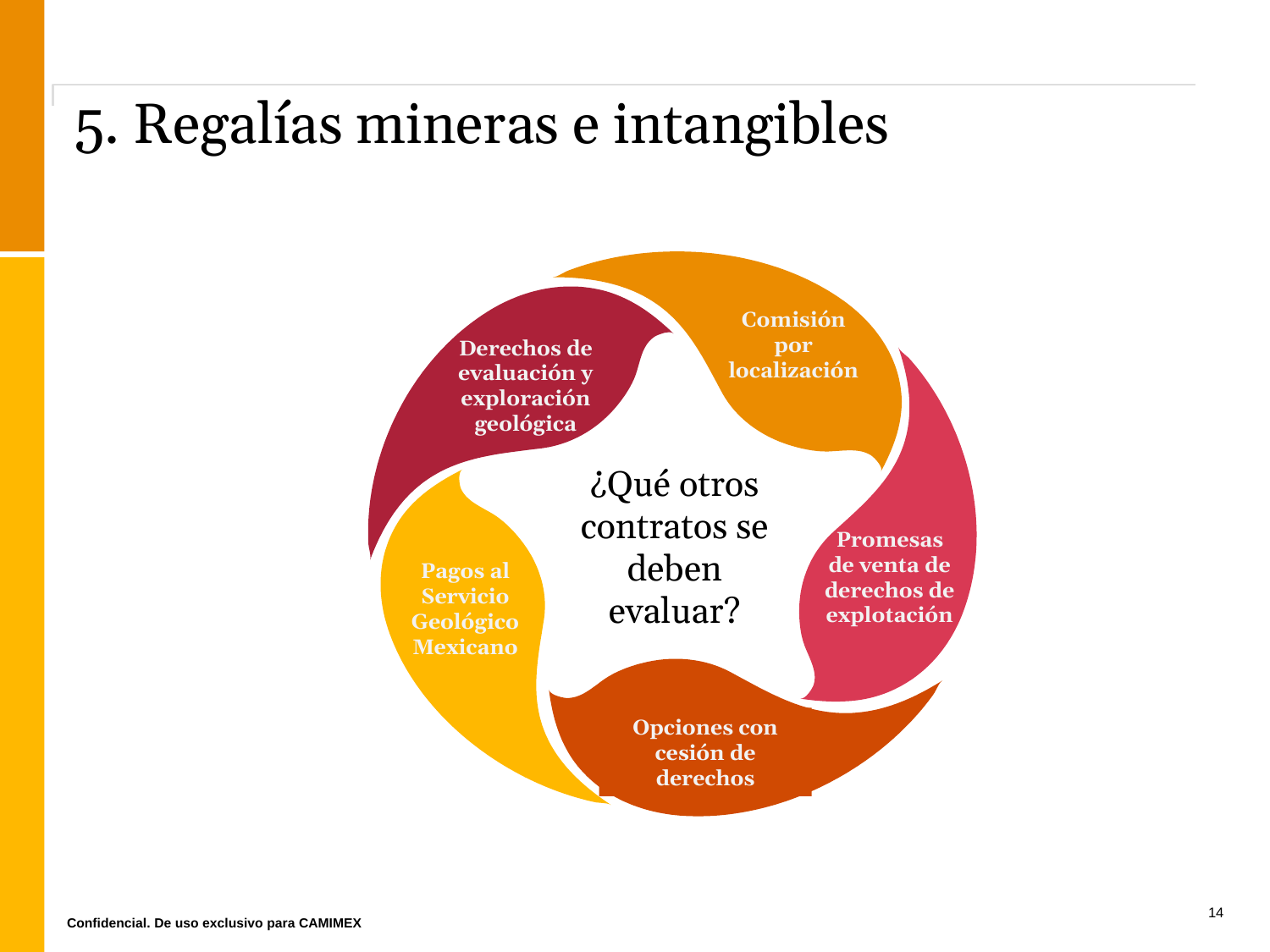

# 5. Regalías mineras e intangibles

Comisión por localización

Derechos de evaluación y exploración geológica

Promesas de venta de derechos de explotación
¿Qué otros contratos se deben evaluar?

Pagos al Servicio Geológico Mexicano

Opciones con cesión de derechos